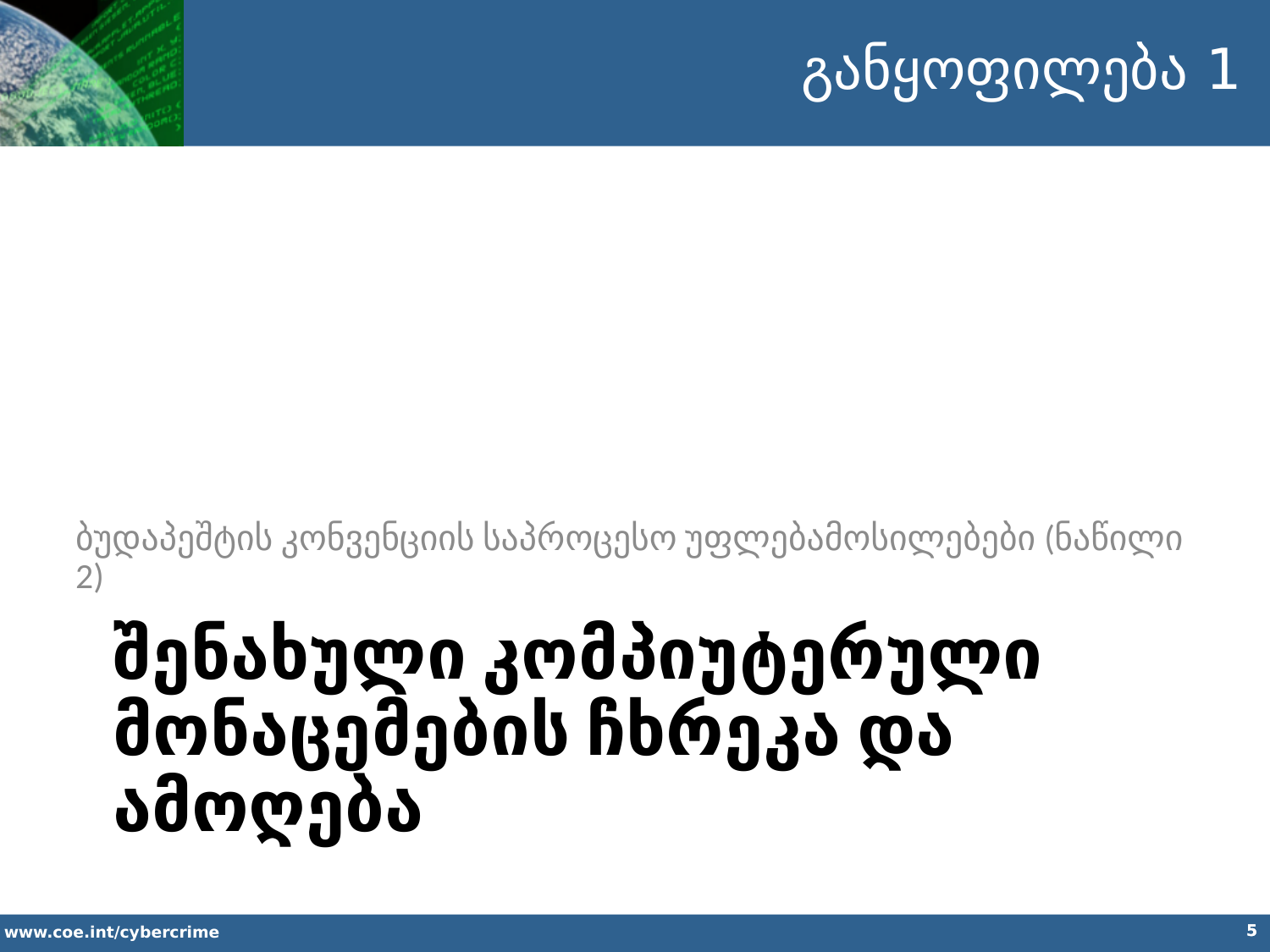

განყოფილება 1
ბუდაპეშტის კონვენციის საპროცესო უფლებამოსილებები (ნაწილი 2)
# შენახული კომპიუტერული მონაცემების ჩხრეკა და ამოღება
5